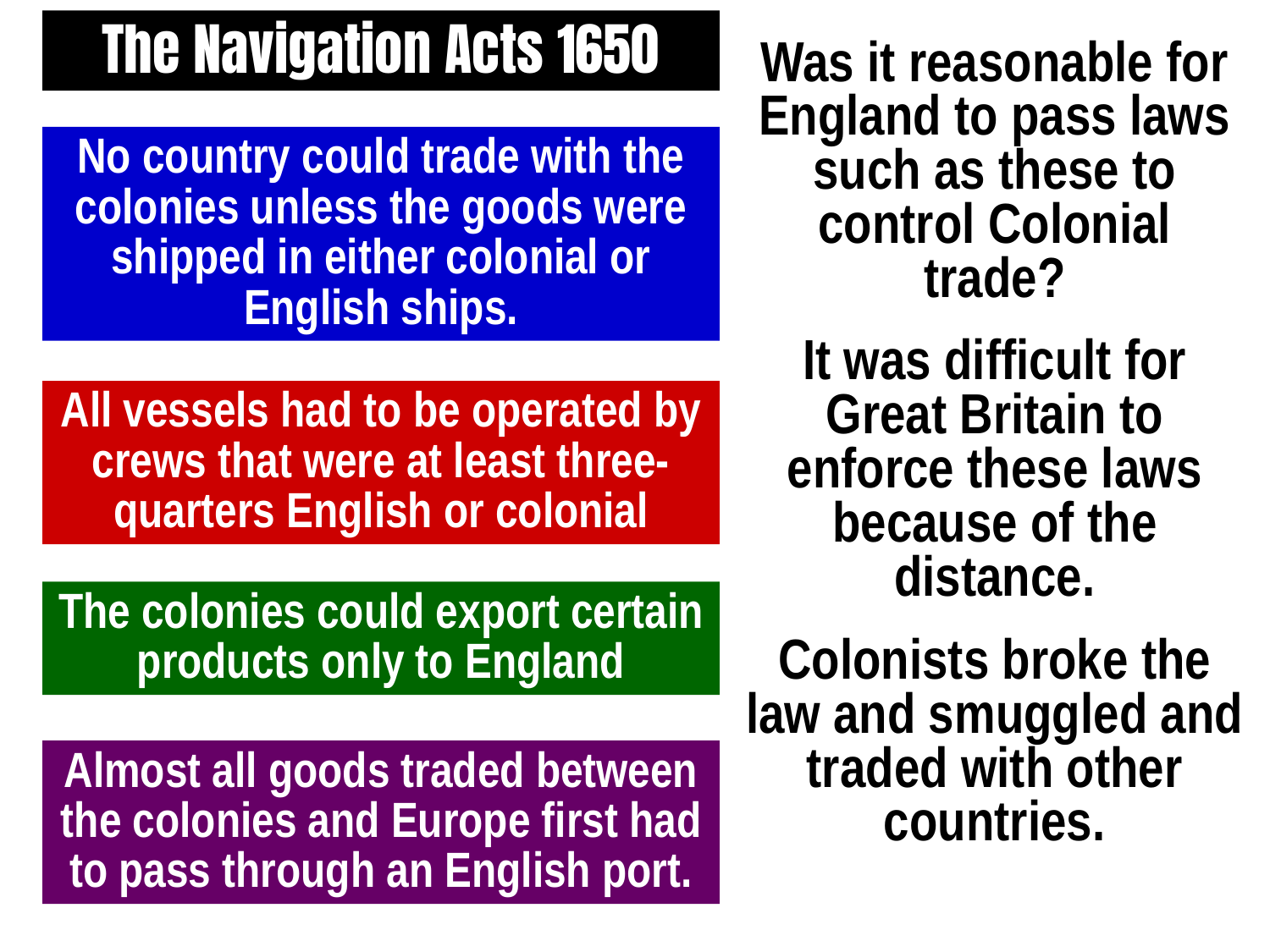

The Navigation Acts 1650
Was it reasonable for England to pass laws such as these to control Colonial trade?
It was difficult for Great Britain to enforce these laws because of the distance.
Colonists broke the law and smuggled and traded with other countries.
No country could trade with the colonies unless the goods were shipped in either colonial or English ships.
All vessels had to be operated by crews that were at least three-quarters English or colonial
The colonies could export certain products only to England
Almost all goods traded between the colonies and Europe first had to pass through an English port.